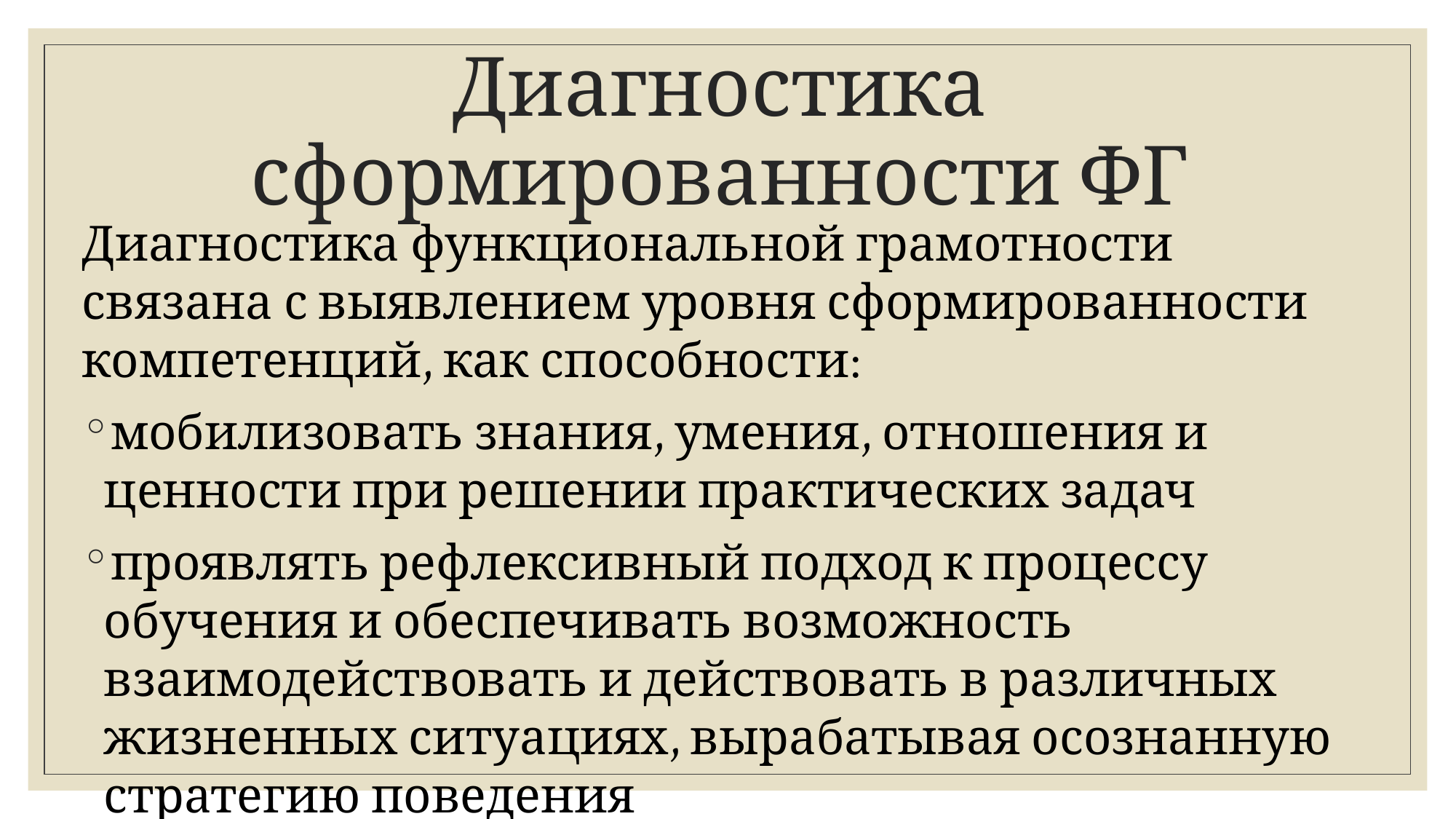

# Диагностика сформированности ФГ
Диагностика функциональной грамотности связана с выявлением уровня сформированности компетенций, как способности:
мобилизовать знания, умения, отношения и ценности при решении практических задач
проявлять рефлексивный подход к процессу обучения и обеспечивать возможность взаимодействовать и действовать в различных жизненных ситуациях, вырабатывая осознанную стратегию поведения